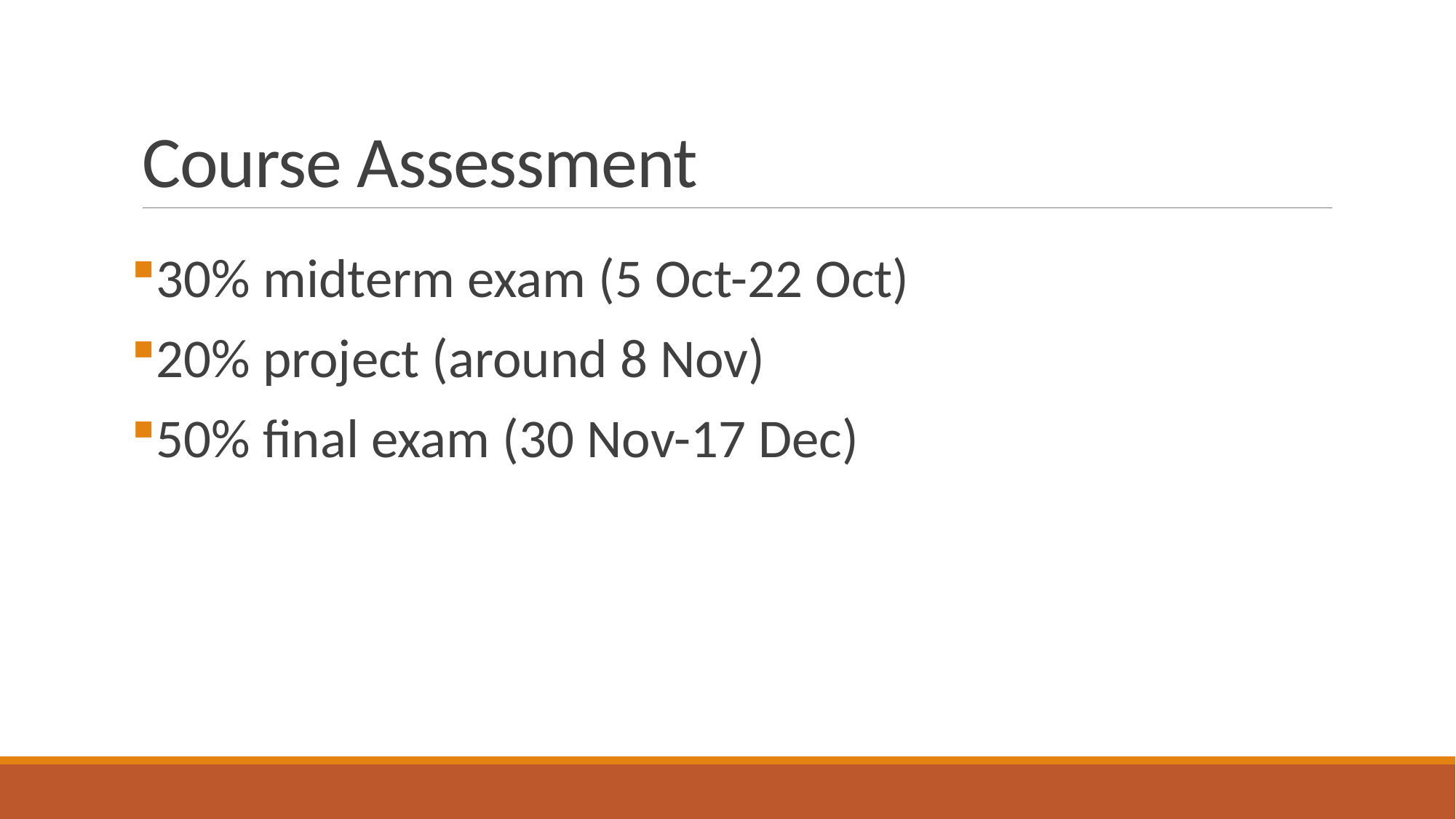

# Course Assessment
30% midterm exam (5 Oct-22 Oct)
20% project (around 8 Nov)
50% final exam (30 Nov-17 Dec)